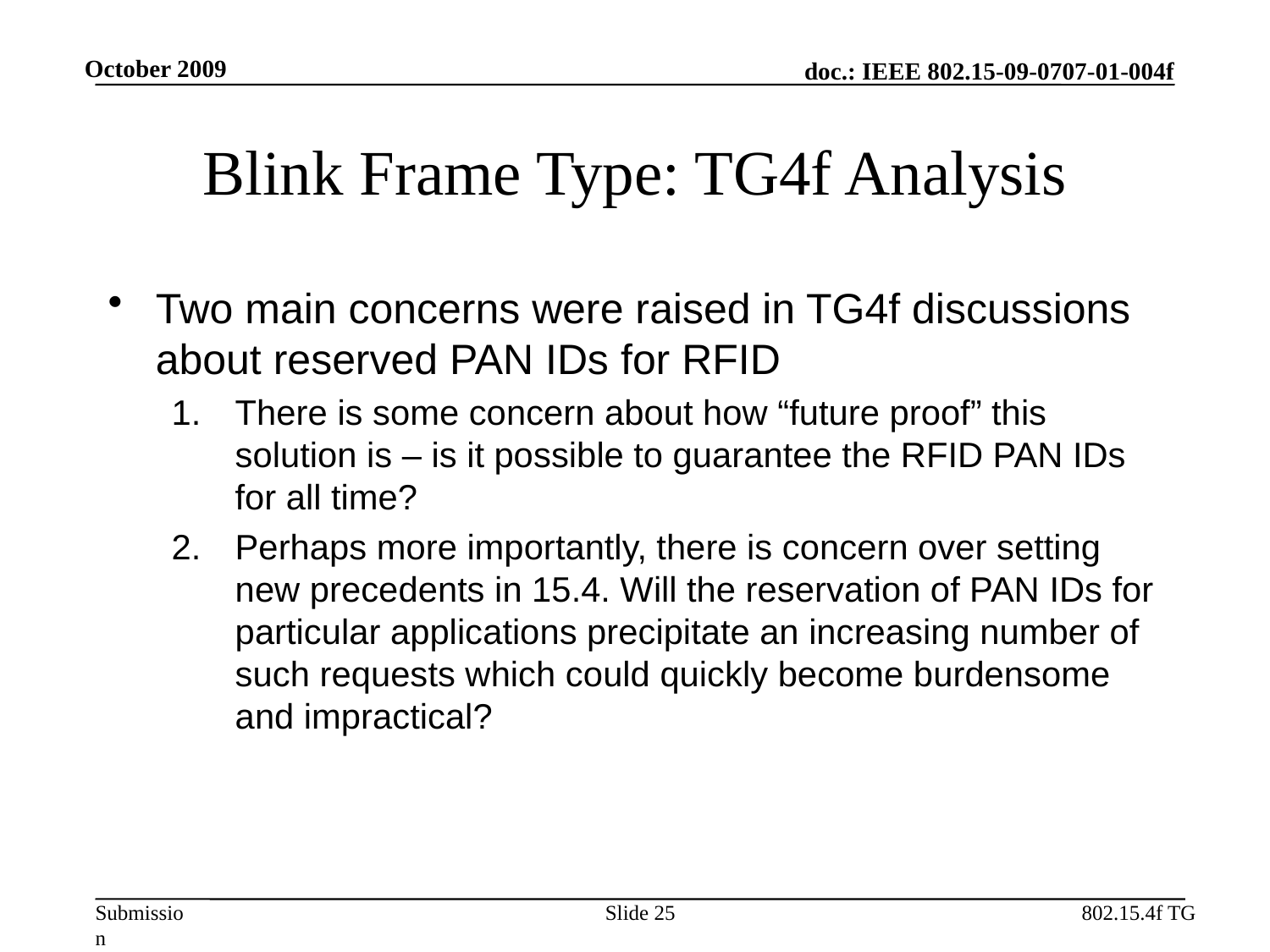

October 2009
# Blink Frame Type: TG4f Analysis
Two main concerns were raised in TG4f discussions about reserved PAN IDs for RFID
There is some concern about how “future proof” this solution is – is it possible to guarantee the RFID PAN IDs for all time?
Perhaps more importantly, there is concern over setting new precedents in 15.4. Will the reservation of PAN IDs for particular applications precipitate an increasing number of such requests which could quickly become burdensome and impractical?
Slide 25
802.15.4f TG